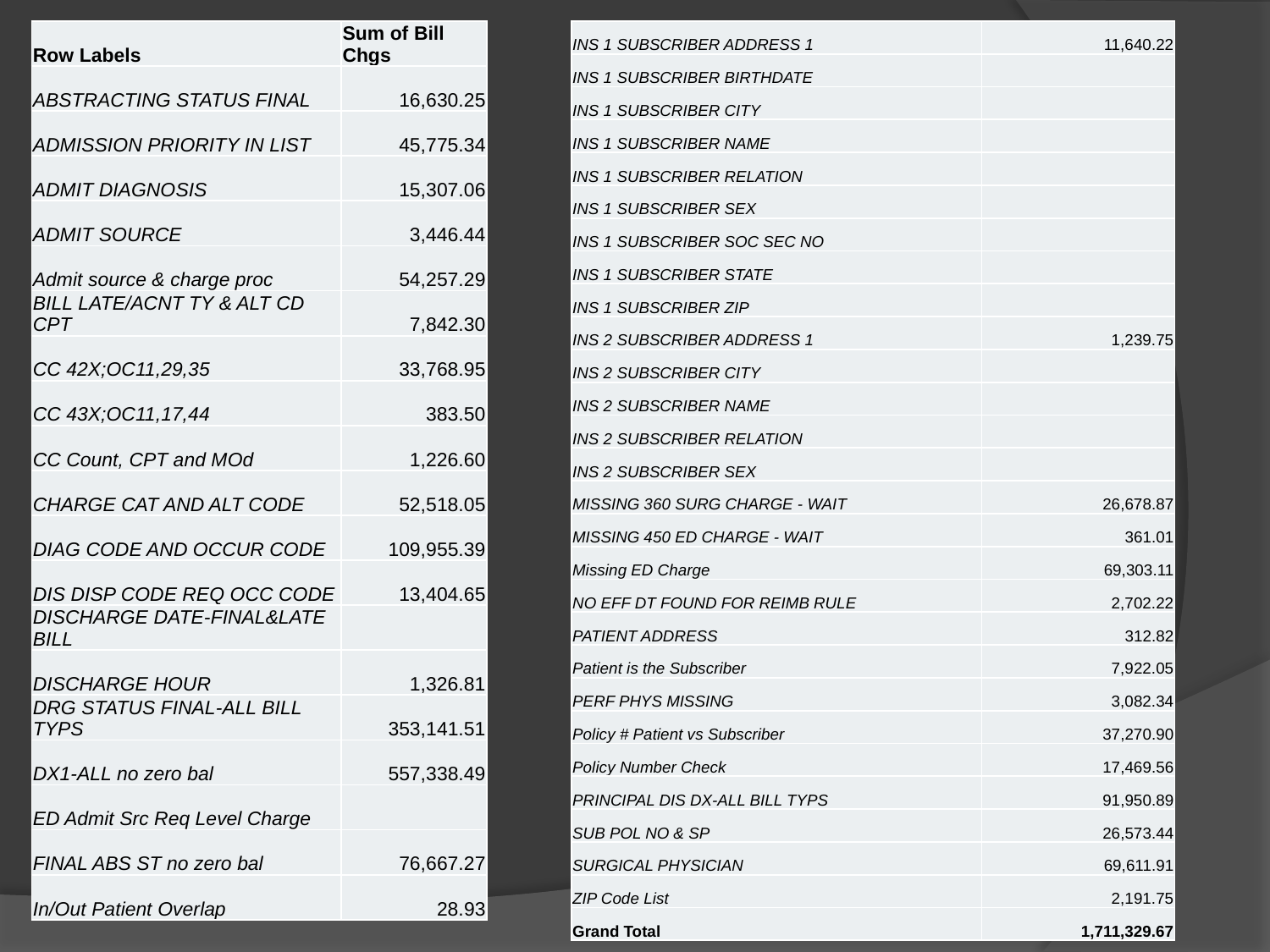

| Row Labels | Sum of Bill Chgs |
| --- | --- |
| ABSTRACTING STATUS FINAL | 16,630.25 |
| ADMISSION PRIORITY IN LIST | 45,775.34 |
| ADMIT DIAGNOSIS | 15,307.06 |
| ADMIT SOURCE | 3,446.44 |
| Admit source & charge proc | 54,257.29 |
| BILL LATE/ACNT TY & ALT CD CPT | 7,842.30 |
| CC 42X;OC11,29,35 | 33,768.95 |
| CC 43X;OC11,17,44 | 383.50 |
| CC Count, CPT and MOd | 1,226.60 |
| CHARGE CAT AND ALT CODE | 52,518.05 |
| DIAG CODE AND OCCUR CODE | 109,955.39 |
| DIS DISP CODE REQ OCC CODE | 13,404.65 |
| DISCHARGE DATE-FINAL&LATE BILL |  |
| DISCHARGE HOUR | 1,326.81 |
| DRG STATUS FINAL-ALL BILL TYPS | 353,141.51 |
| DX1-ALL no zero bal | 557,338.49 |
| ED Admit Src Req Level Charge |  |
| FINAL ABS ST no zero bal | 76,667.27 |
| In/Out Patient Overlap | 28.93 |
| INS 1 SUBSCRIBER ADDRESS 1 | 11,640.22 |
| --- | --- |
| INS 1 SUBSCRIBER BIRTHDATE |  |
| INS 1 SUBSCRIBER CITY |  |
| INS 1 SUBSCRIBER NAME |  |
| INS 1 SUBSCRIBER RELATION |  |
| INS 1 SUBSCRIBER SEX |  |
| INS 1 SUBSCRIBER SOC SEC NO |  |
| INS 1 SUBSCRIBER STATE |  |
| INS 1 SUBSCRIBER ZIP |  |
| INS 2 SUBSCRIBER ADDRESS 1 | 1,239.75 |
| INS 2 SUBSCRIBER CITY |  |
| INS 2 SUBSCRIBER NAME |  |
| INS 2 SUBSCRIBER RELATION |  |
| INS 2 SUBSCRIBER SEX |  |
| MISSING 360 SURG CHARGE - WAIT | 26,678.87 |
| MISSING 450 ED CHARGE - WAIT | 361.01 |
| Missing ED Charge | 69,303.11 |
| NO EFF DT FOUND FOR REIMB RULE | 2,702.22 |
| PATIENT ADDRESS | 312.82 |
| Patient is the Subscriber | 7,922.05 |
| PERF PHYS MISSING | 3,082.34 |
| Policy # Patient vs Subscriber | 37,270.90 |
| Policy Number Check | 17,469.56 |
| PRINCIPAL DIS DX-ALL BILL TYPS | 91,950.89 |
| SUB POL NO & SP | 26,573.44 |
| SURGICAL PHYSICIAN | 69,611.91 |
| ZIP Code List | 2,191.75 |
| Grand Total | 1,711,329.67 |